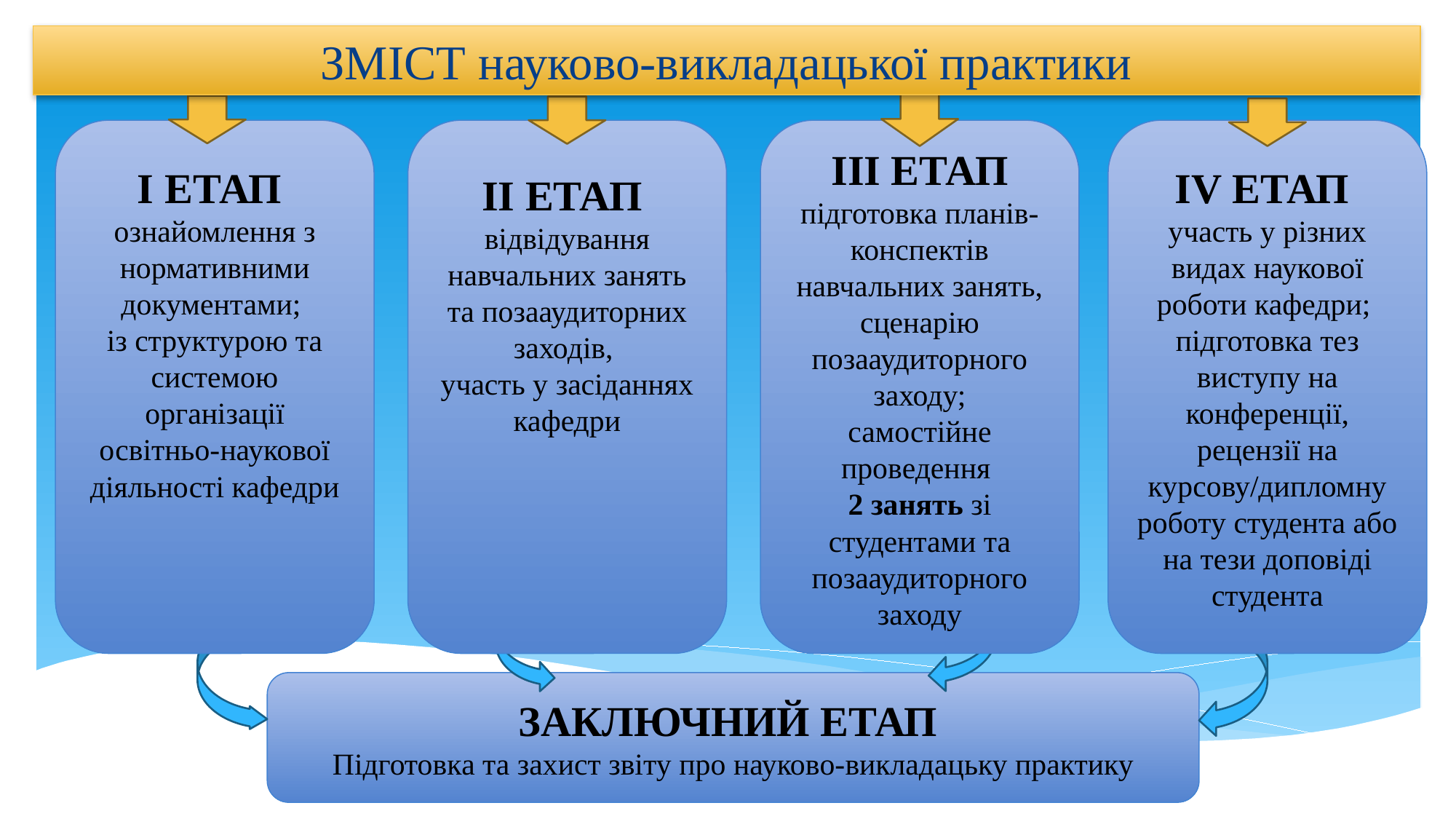

ЗМІСТ науково-викладацької практики

І ЕТАП
ознайомлення з нормативними документами;
із структурою та системою організації освітньо-наукової діяльності кафедри

ІІ ЕТАП
відвідування навчальних занять та позааудиторних заходів,
участь у засіданнях кафедри

ІІІ ЕТАП підготовка планів-конспектів навчальних занять, сценарію позааудиторного заходу;
самостійне проведення
2 занять зі студентами та позааудиторного заходу

ІV ЕТАП
участь у різних видах наукової роботи кафедри;
підготовка тез виступу на конференції, рецензії на курсову/дипломну роботу студента або на тези доповіді студента

ЗАКЛЮЧНИЙ ЕТАП
Підготовка та захист звіту про науково-викладацьку практику